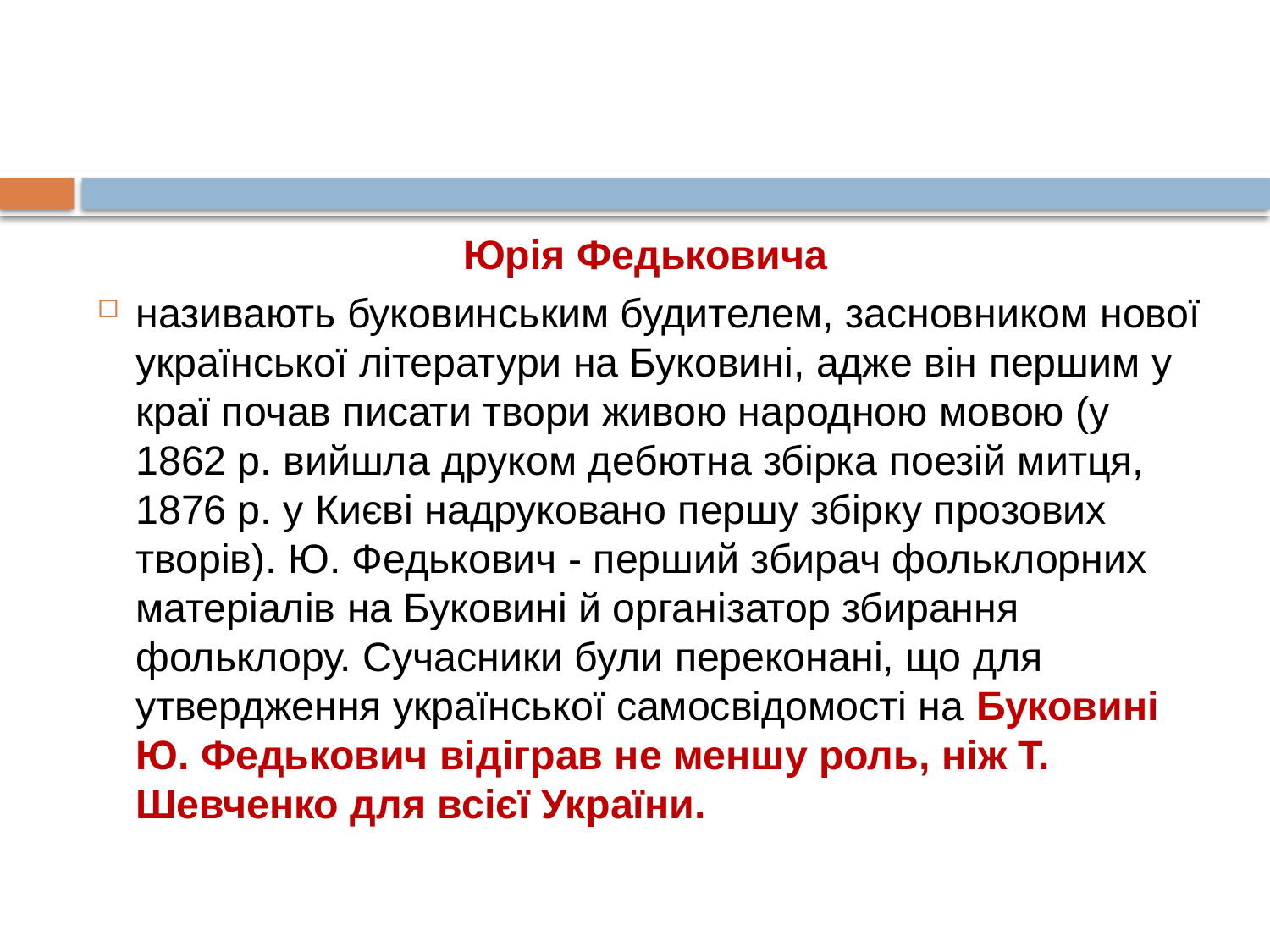

#
Юрія Федьковича
називають буковинським будителем, засновником нової української літератури на Буковині, адже він першим у краї почав писати твори живою народною мовою (у 1862 р. вийшла друком дебютна збірка поезій митця, 1876 р. у Києві надруковано першу збірку прозових творів). Ю. Федькович - перший збирач фольклорних матеріалів на Буковині й організатор збирання фольклору. Сучасники були переконані, що для утвердження української самосвідомості на Буковині Ю. Федькович відіграв не меншу роль, ніж Т. Шевченко для всієї України.